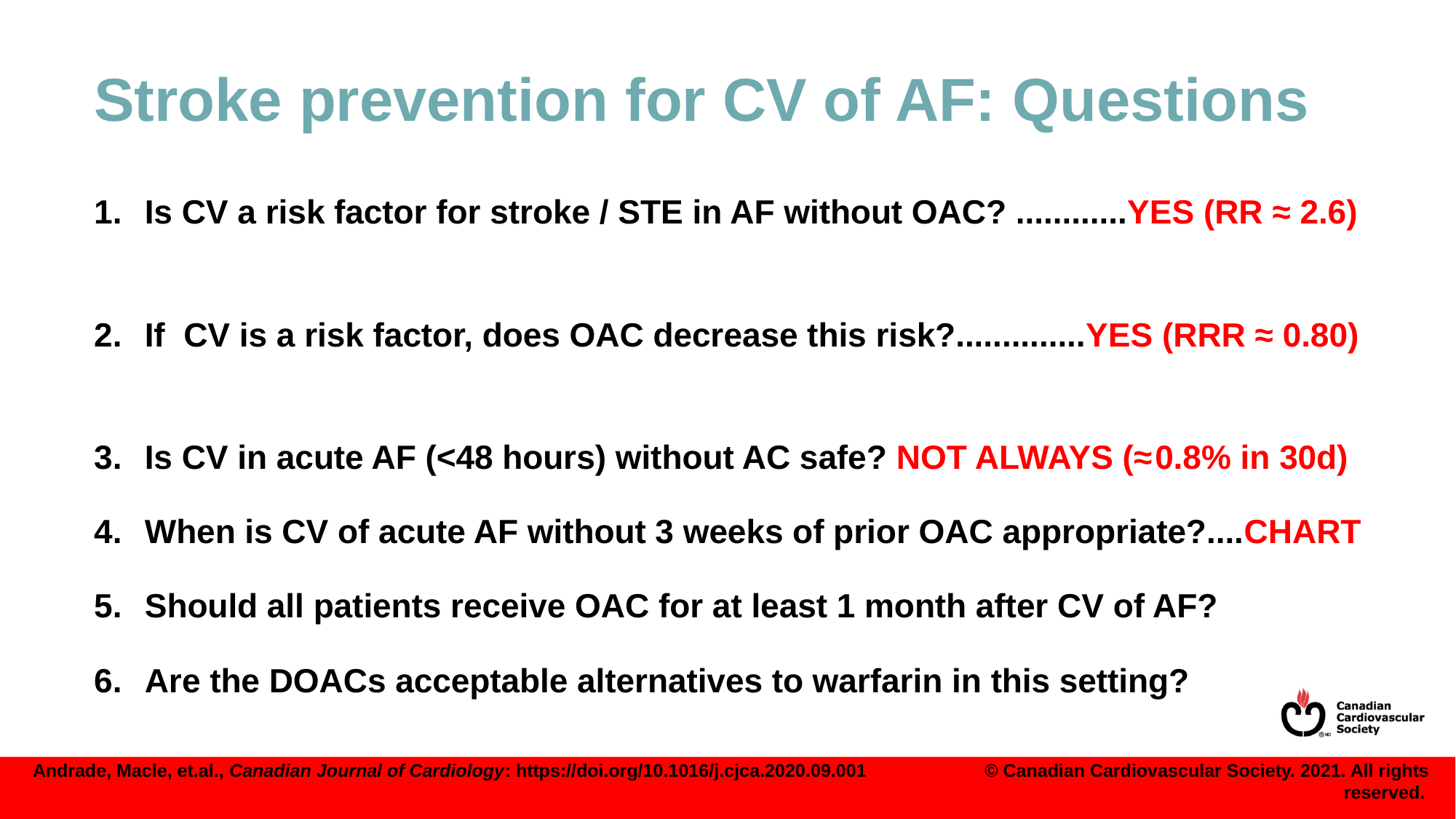

# Stroke prevention for CV of AF: Questions
Is CV a risk factor for stroke / STE in AF without OAC? ............YES (RR ≈ 2.6)
If  CV is a risk factor, does OAC decrease this risk?..............YES (RRR ≈ 0.80)
Is CV in acute AF (<48 hours) without AC safe? NOT ALWAYS (≈ 0.8% in 30d)
When is CV of acute AF without 3 weeks of prior OAC appropriate?....CHART
Should all patients receive OAC for at least 1 month after CV of AF?
Are the DOACs acceptable alternatives to warfarin in this setting?